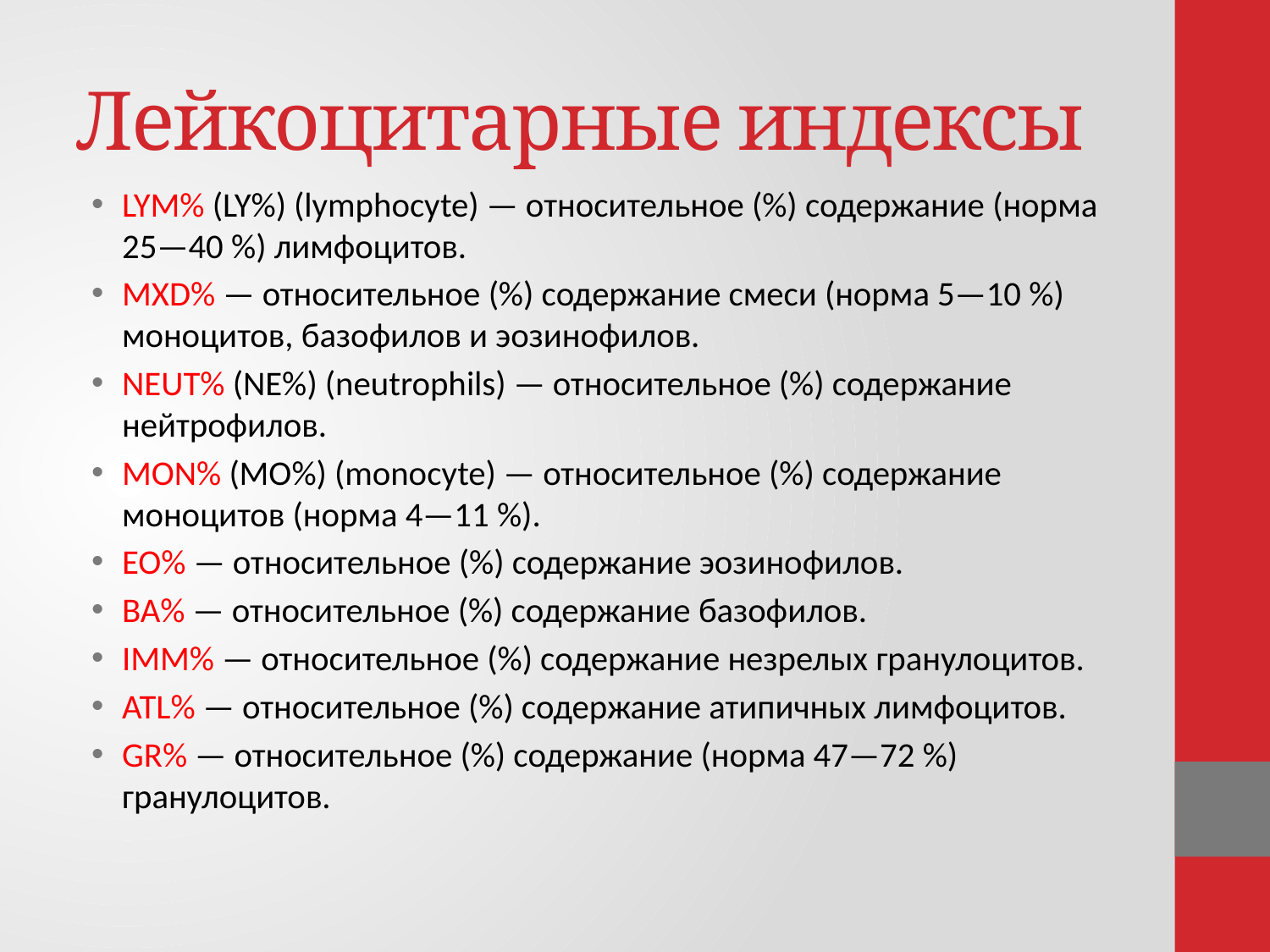

# Лейкоцитарные индексы
LYM% (LY%) (lymphocyte) — относительное (%) содержание (норма 25—40 %) лимфоцитов.
MXD% — относительное (%) содержание смеси (норма 5—10 %) моноцитов, базофилов и эозинофилов.
NEUT% (NE%) (neutrophils) — относительное (%) содержание нейтрофилов.
MON% (MO%) (monocyte) — относительное (%) содержание моноцитов (норма 4—11 %).
EO% — относительное (%) содержание эозинофилов.
BA% — относительное (%) содержание базофилов.
IMM% — относительное (%) содержание незрелых гранулоцитов.
ATL% — относительное (%) содержание атипичных лимфоцитов.
GR% — относительное (%) содержание (норма 47—72 %) гранулоцитов.